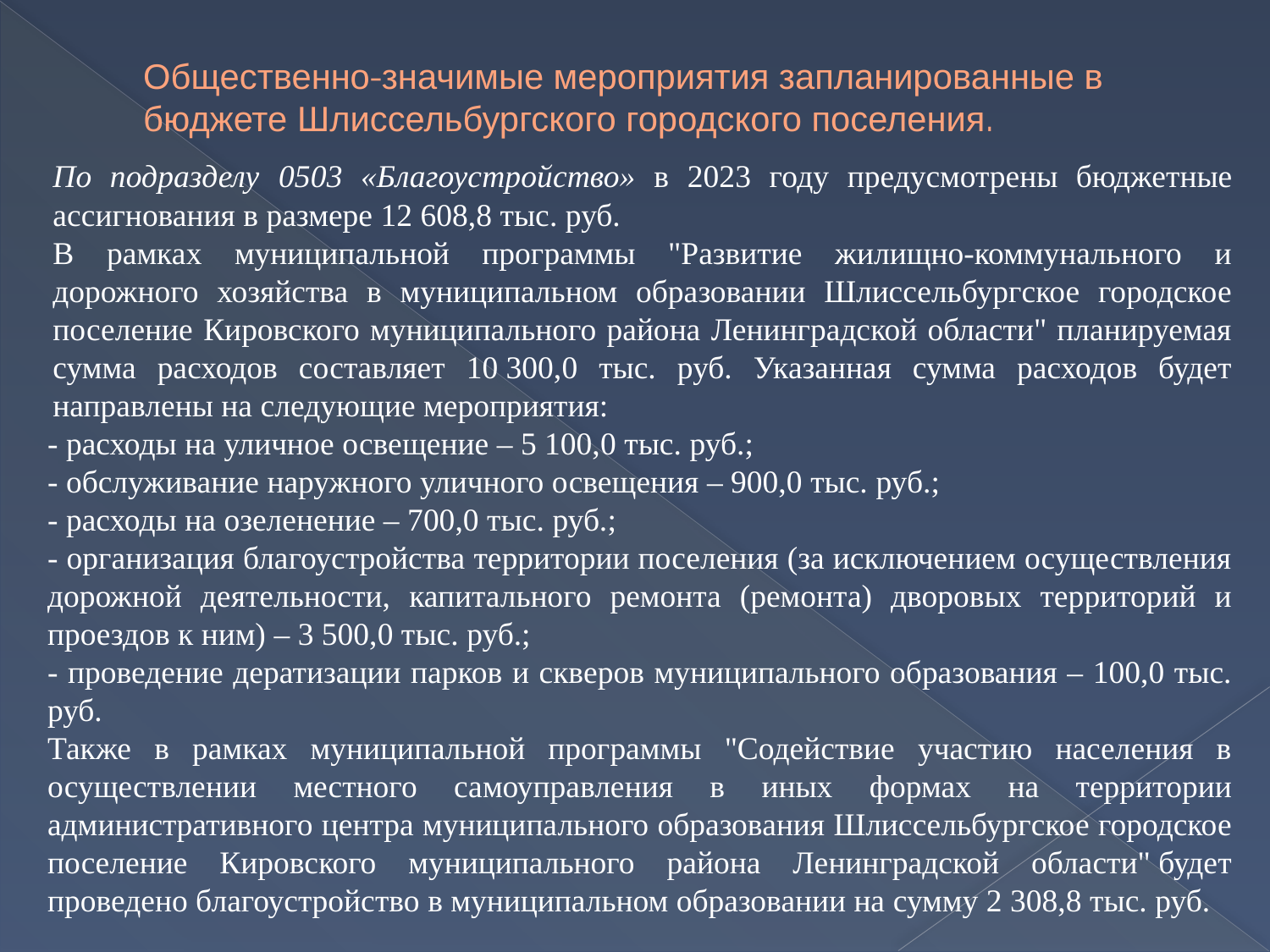

# Общественно-значимые мероприятия запланированные в бюджете Шлиссельбургского городского поселения.
По подразделу 0503 «Благоустройство» в 2023 году предусмотрены бюджетные ассигнования в размере 12 608,8 тыс. руб.
В рамках муниципальной программы "Развитие жилищно-коммунального и дорожного хозяйства в муниципальном образовании Шлиссельбургское городское поселение Кировского муниципального района Ленинградской области" планируемая сумма расходов составляет 10 300,0 тыс. руб. Указанная сумма расходов будет направлены на следующие мероприятия:
- расходы на уличное освещение – 5 100,0 тыс. руб.;
- обслуживание наружного уличного освещения – 900,0 тыс. руб.;
- расходы на озеленение – 700,0 тыс. руб.;
- организация благоустройства территории поселения (за исключением осуществления дорожной деятельности, капитального ремонта (ремонта) дворовых территорий и проездов к ним) – 3 500,0 тыс. руб.;
- проведение дератизации парков и скверов муниципального образования – 100,0 тыс. руб.
Также в рамках муниципальной программы "Содействие участию населения в осуществлении местного самоуправления в иных формах на территории административного центра муниципального образования Шлиссельбургское городское поселение Кировского муниципального района Ленинградской области" будет проведено благоустройство в муниципальном образовании на сумму 2 308,8 тыс. руб.